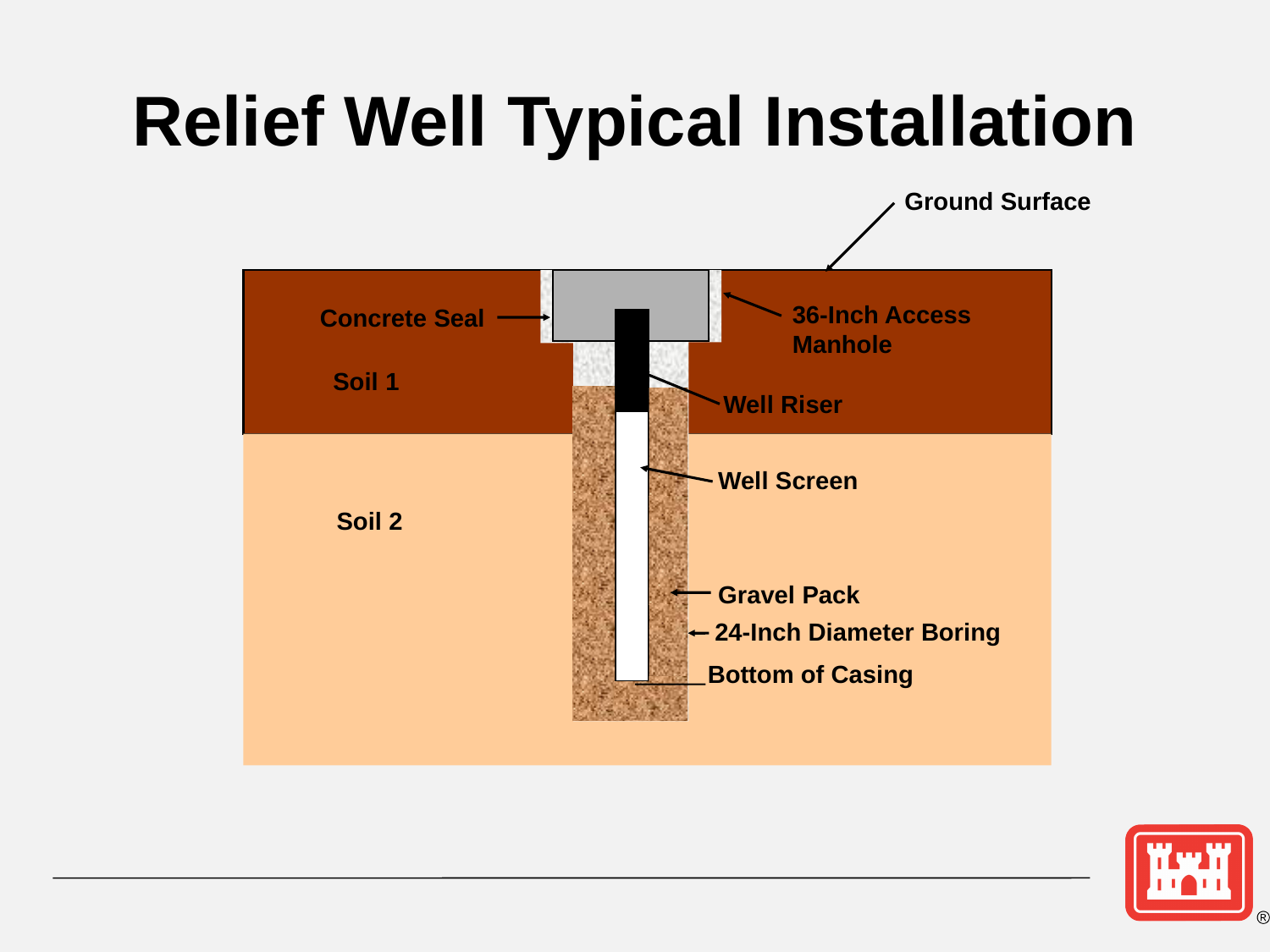

# Relief Well Typical Installation
Ground Surface

36-Inch Access
Manhole
Concrete Seal

Soil 1

Well Riser

Well Screen

Soil 2
Gravel Pack

24-Inch Diameter Boring

Bottom of Casing